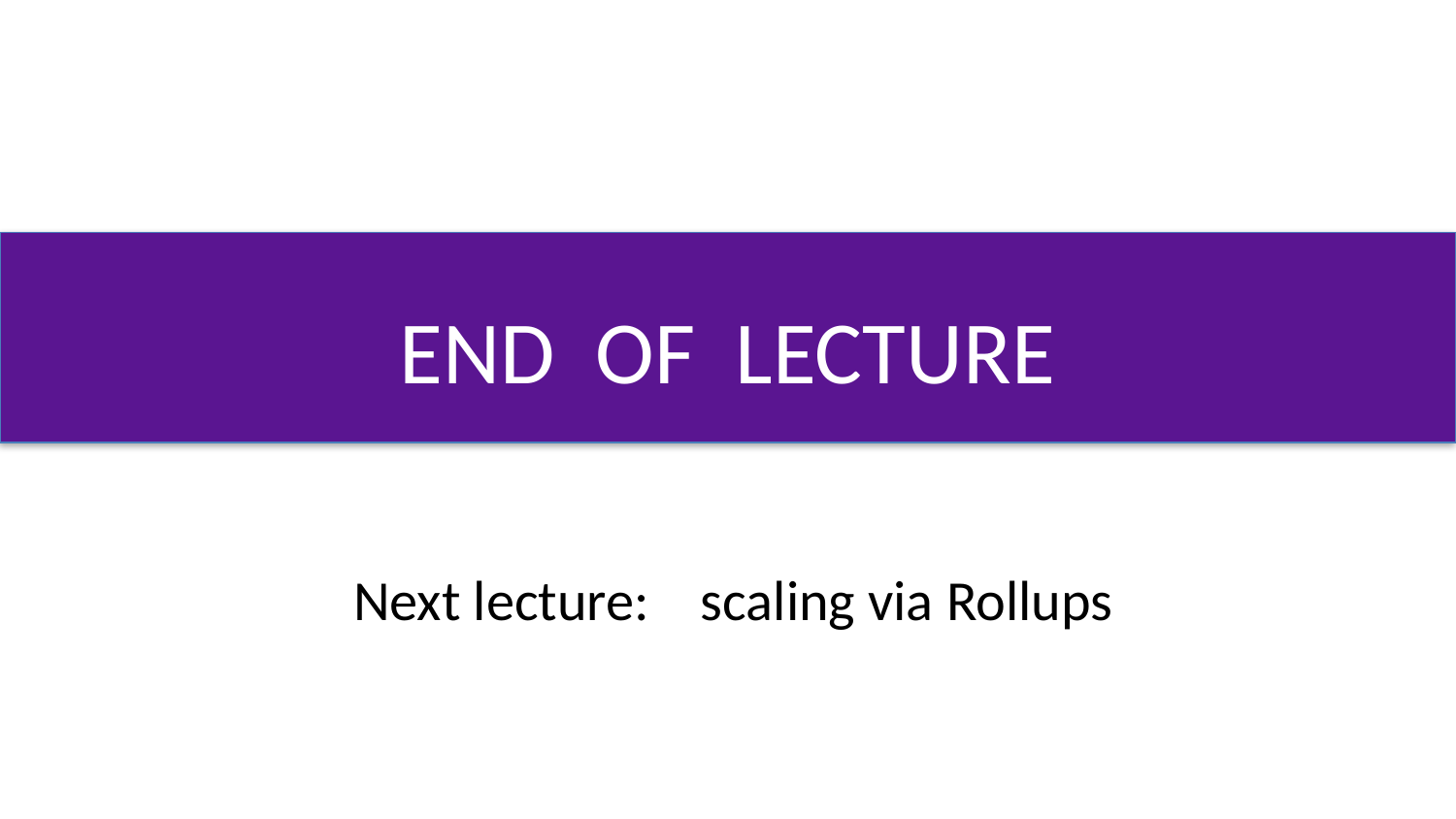

# END  OF  LECTURE
Next lecture:    scaling via Rollups